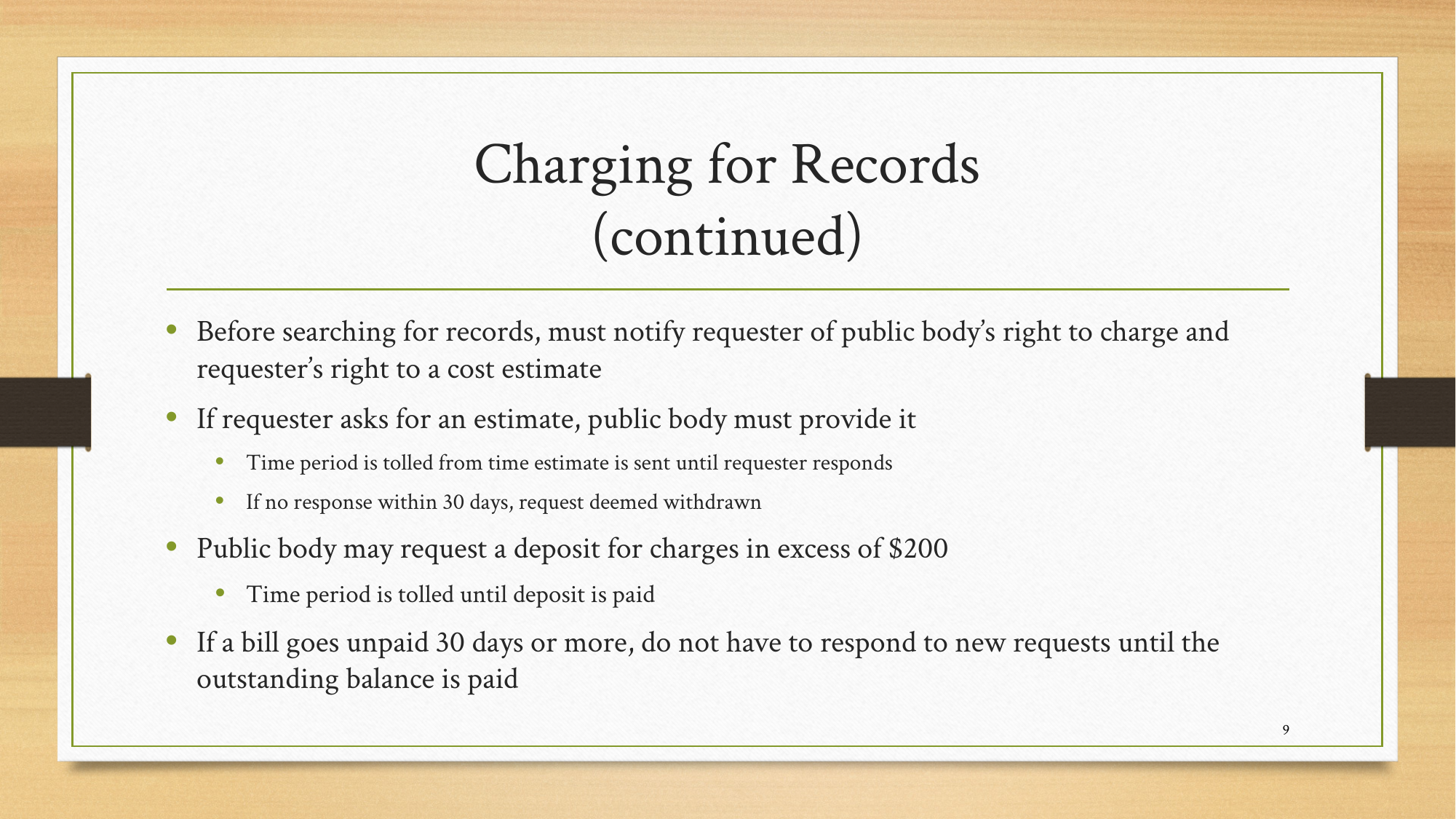

# Charging for Records (continued)
Before searching for records, must notify requester of public body’s right to charge and requester’s right to a cost estimate
If requester asks for an estimate, public body must provide it
Time period is tolled from time estimate is sent until requester responds
If no response within 30 days, request deemed withdrawn
Public body may request a deposit for charges in excess of $200
Time period is tolled until deposit is paid
If a bill goes unpaid 30 days or more, do not have to respond to new requests until the outstanding balance is paid
9